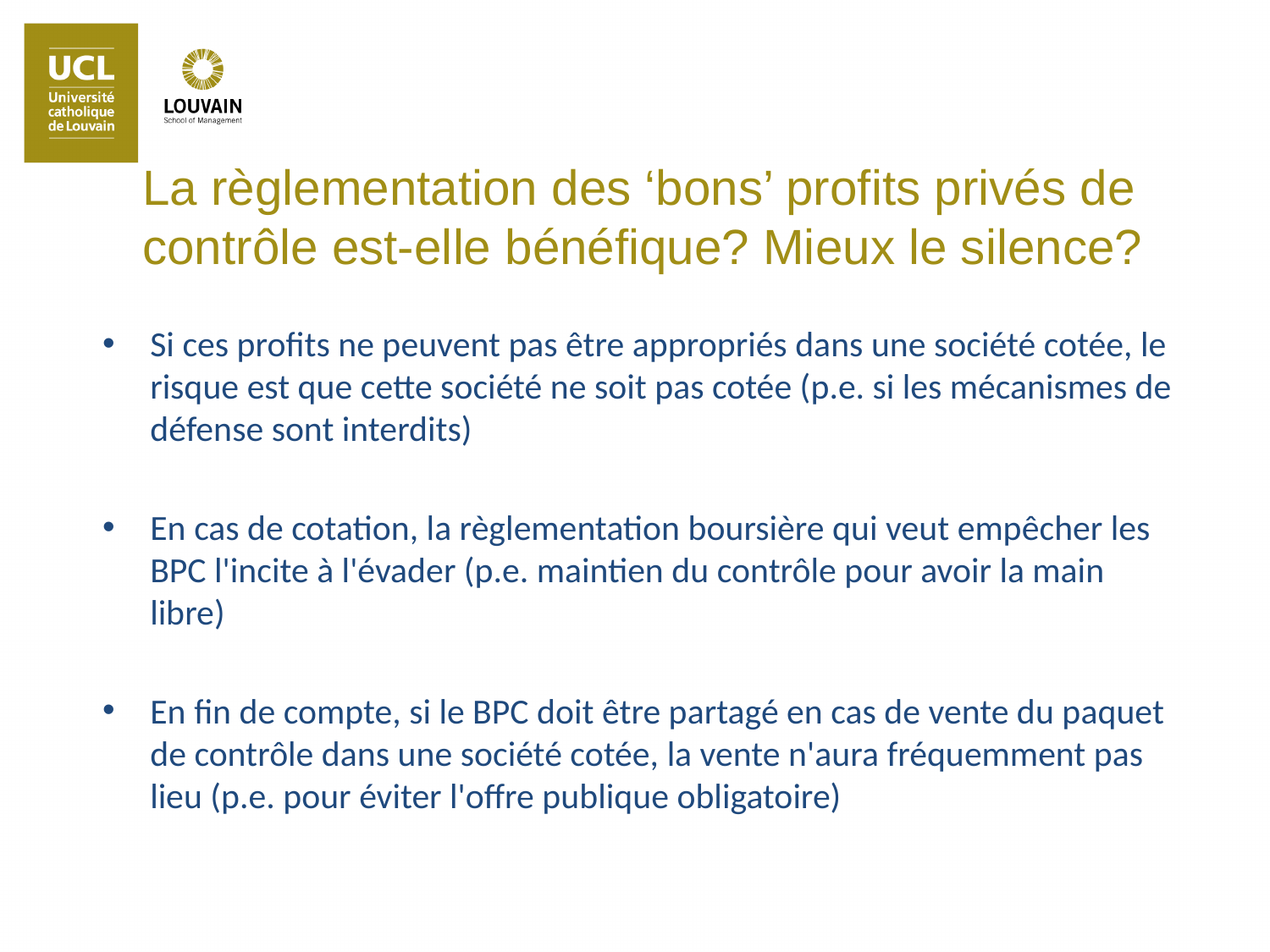

La règlementation des ‘bons’ profits privés de contrôle est-elle bénéfique? Mieux le silence?

Si ces profits ne peuvent pas être appropriés dans une société cotée, le risque est que cette société ne soit pas cotée (p.e. si les mécanismes de défense sont interdits)

En cas de cotation, la règlementation boursière qui veut empêcher les BPC l'incite à l'évader (p.e. maintien du contrôle pour avoir la main libre)

En fin de compte, si le BPC doit être partagé en cas de vente du paquet de contrôle dans une société cotée, la vente n'aura fréquemment pas lieu (p.e. pour éviter l'offre publique obligatoire)